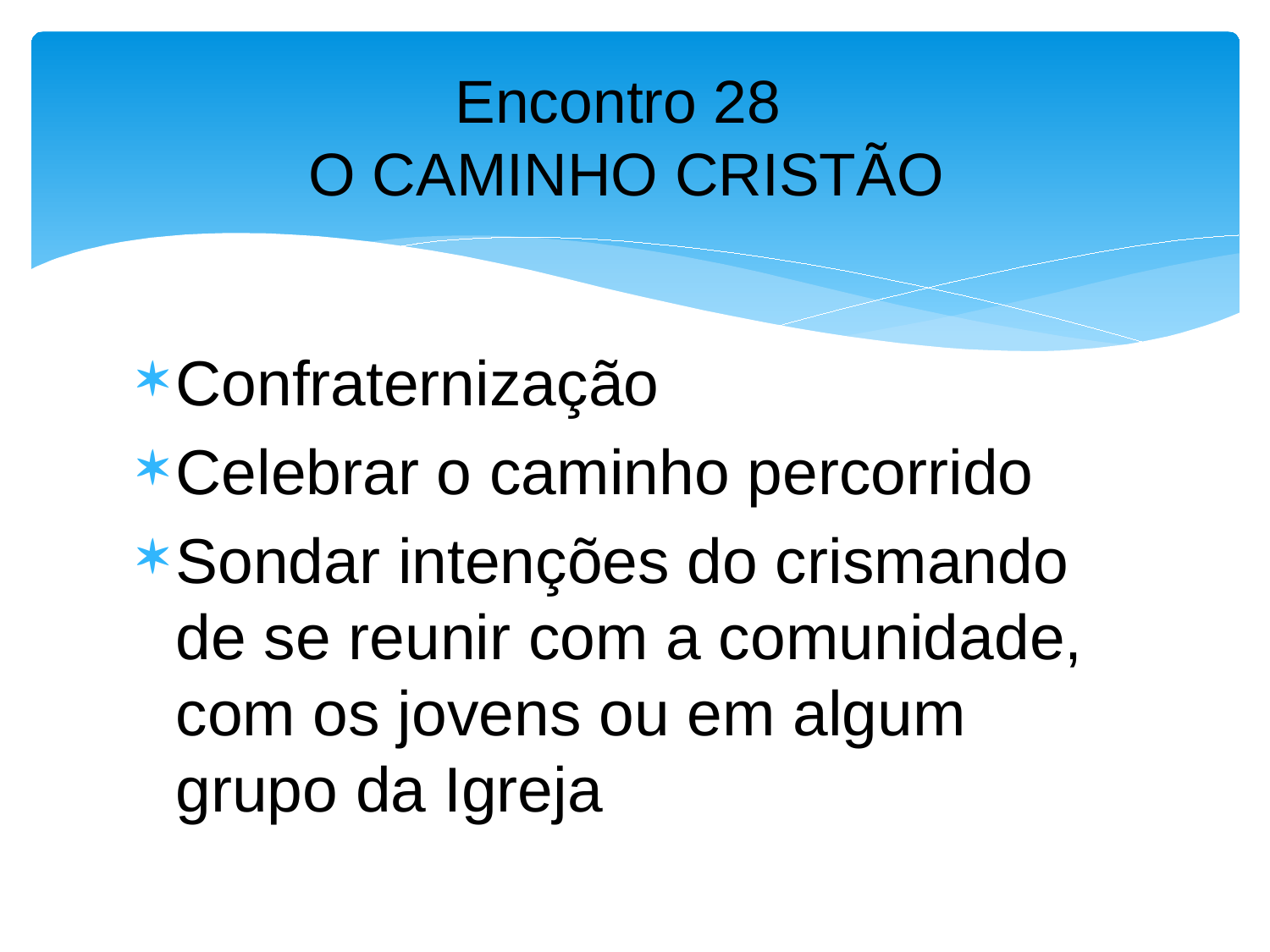

# Encontro 28 O CAMINHO CRISTÃO
Confraternização
Celebrar o caminho percorrido
Sondar intenções do crismando de se reunir com a comunidade, com os jovens ou em algum grupo da Igreja